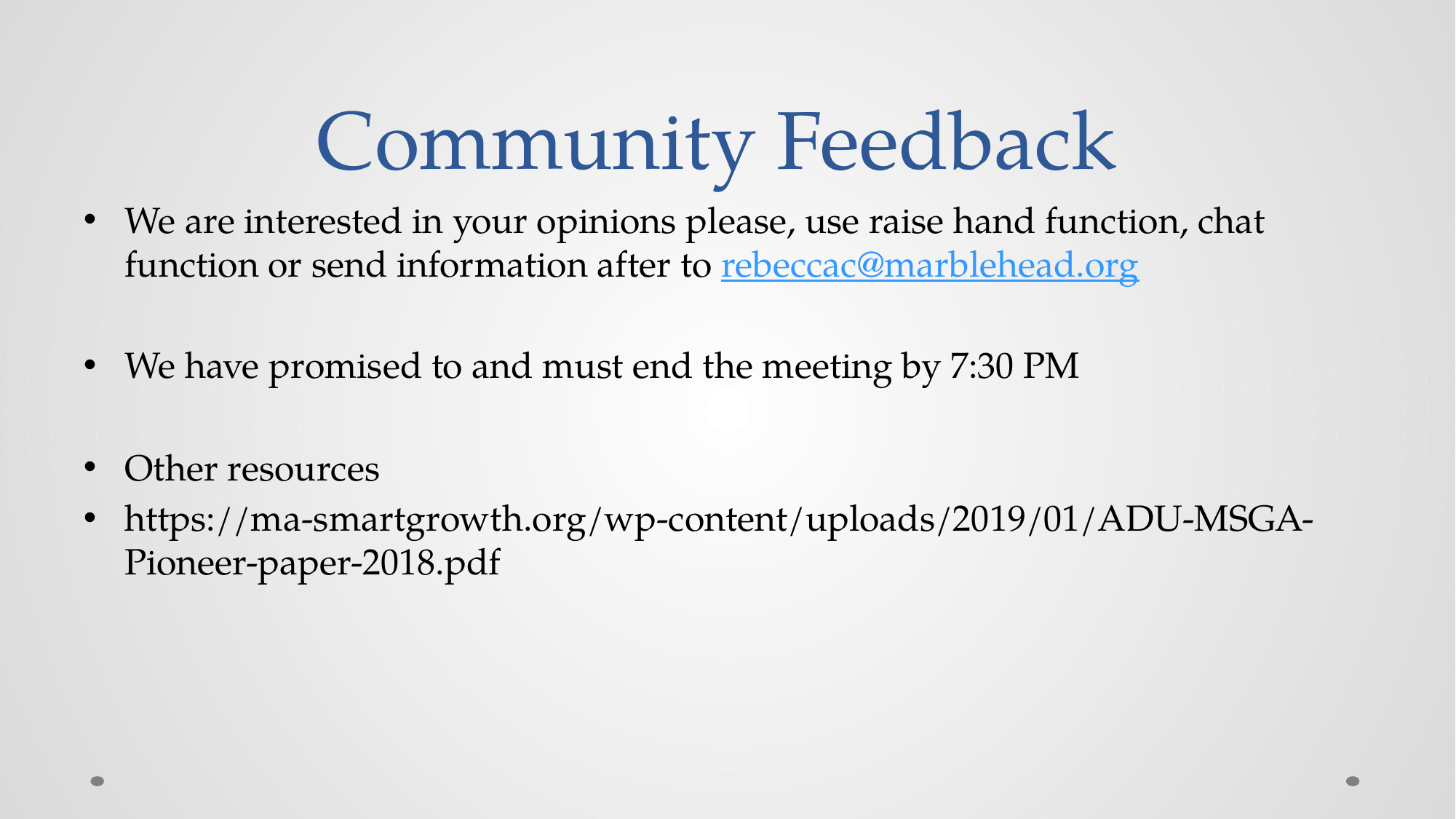

# Community Feedback
We are interested in your opinions please, use raise hand function, chat function or send information after to rebeccac@marblehead.org

We have promised to and must end the meeting by 7:30 PM

Other resources
https://ma-smartgrowth.org/wp-content/uploads/2019/01/ADU-MSGA-Pioneer-paper-2018.pdf